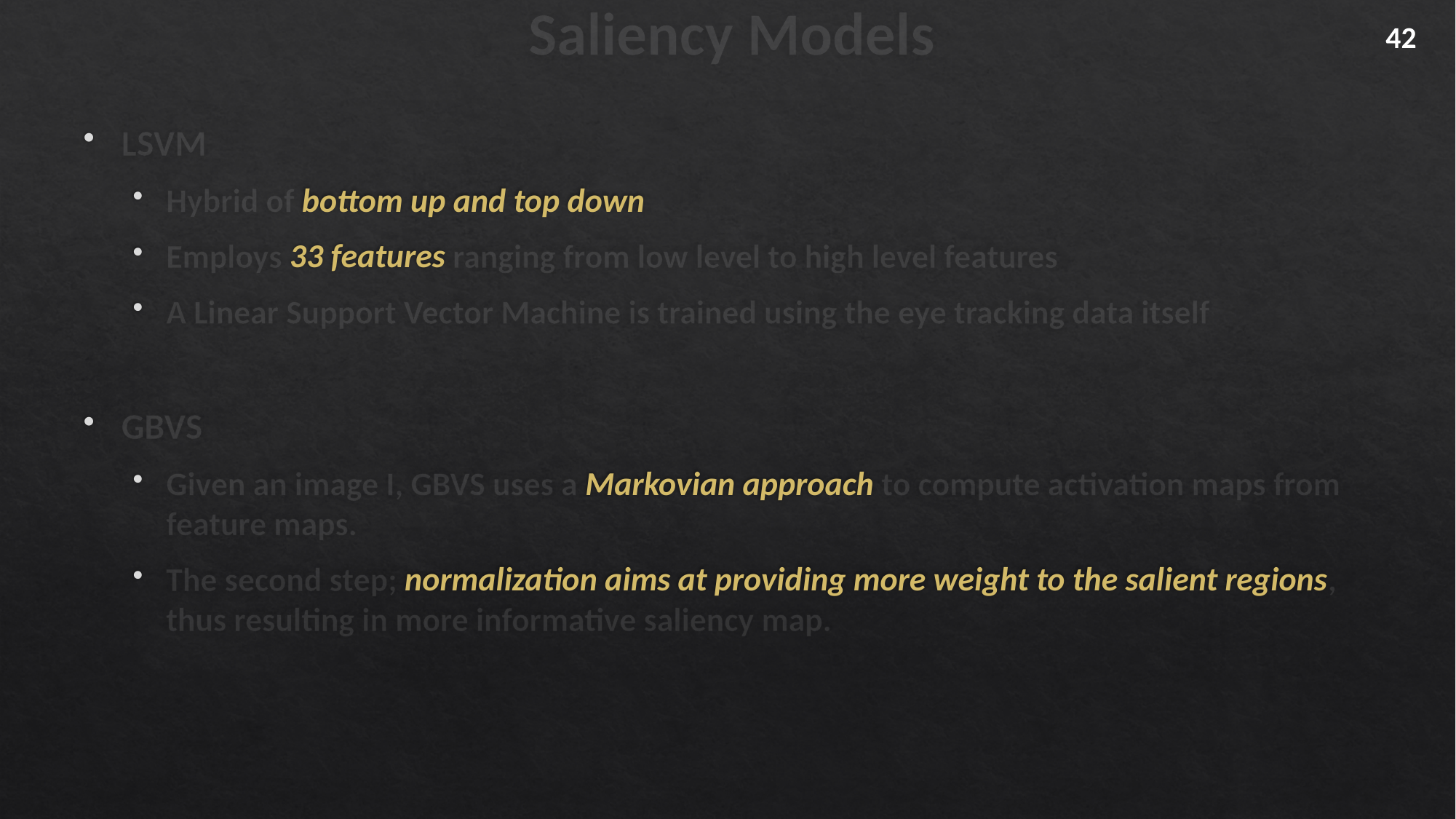

# Saliency Models
42
LSVM
Hybrid of bottom up and top down
Employs 33 features ranging from low level to high level features
A Linear Support Vector Machine is trained using the eye tracking data itself

GBVS
Given an image I, GBVS uses a Markovian approach to compute activation maps from feature maps.
The second step; normalization aims at providing more weight to the salient regions, thus resulting in more informative saliency map.